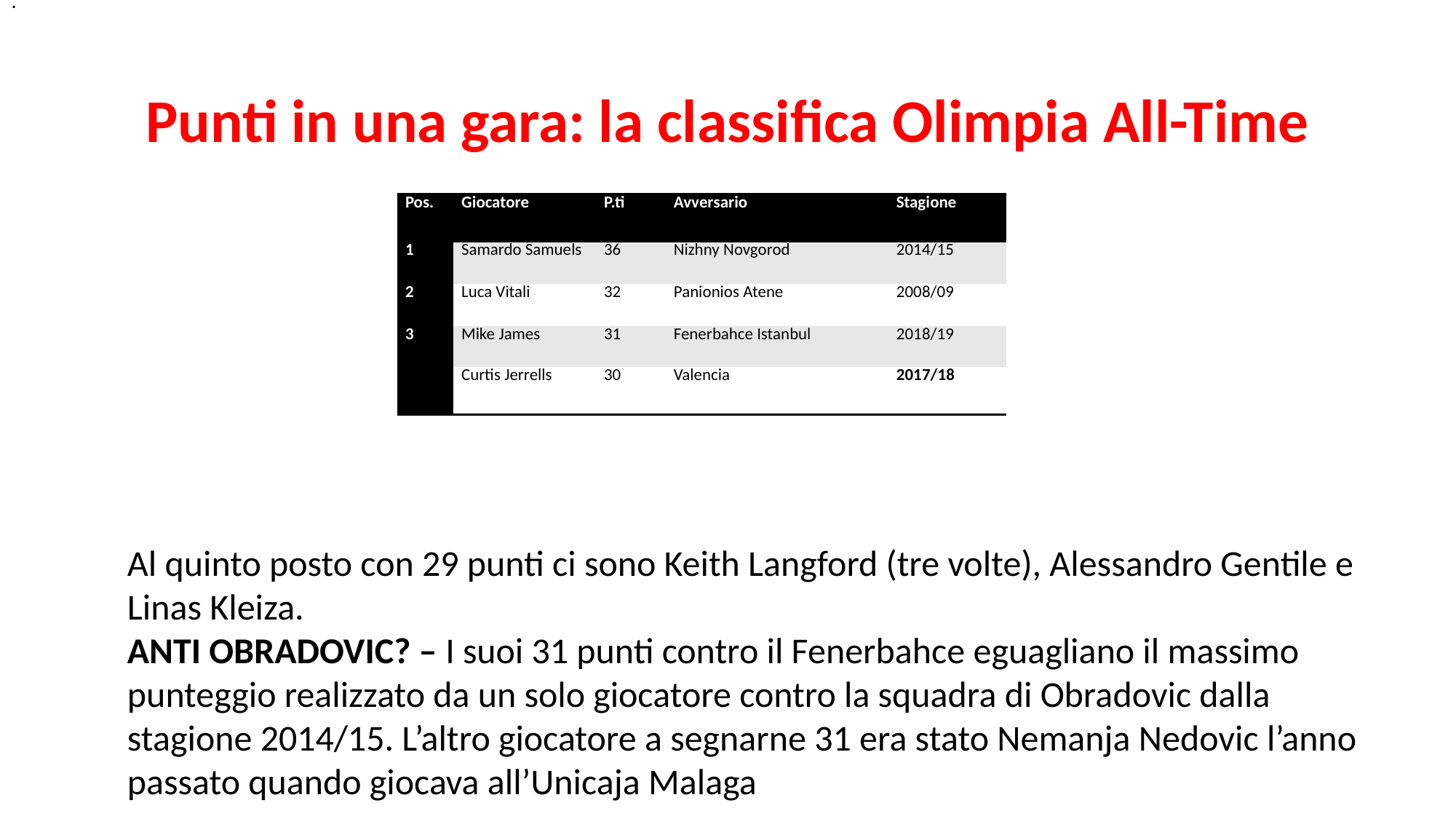

.
# Punti in una gara: la classifica Olimpia All-Time
| Pos. | Giocatore | P.ti | Avversario | Stagione |
| --- | --- | --- | --- | --- |
| 1 | Samardo Samuels | 36 | Nizhny Novgorod | 2014/15 |
| 2 | Luca Vitali | 32 | Panionios Atene | 2008/09 |
| 3 | Mike James | 31 | Fenerbahce Istanbul | 2018/19 |
| 4 | Curtis Jerrells | 30 | Valencia | 2017/18 |
Al quinto posto con 29 punti ci sono Keith Langford (tre volte), Alessandro Gentile e Linas Kleiza.
ANTI OBRADOVIC? – I suoi 31 punti contro il Fenerbahce eguagliano il massimo punteggio realizzato da un solo giocatore contro la squadra di Obradovic dalla stagione 2014/15. L’altro giocatore a segnarne 31 era stato Nemanja Nedovic l’anno passato quando giocava all’Unicaja Malaga